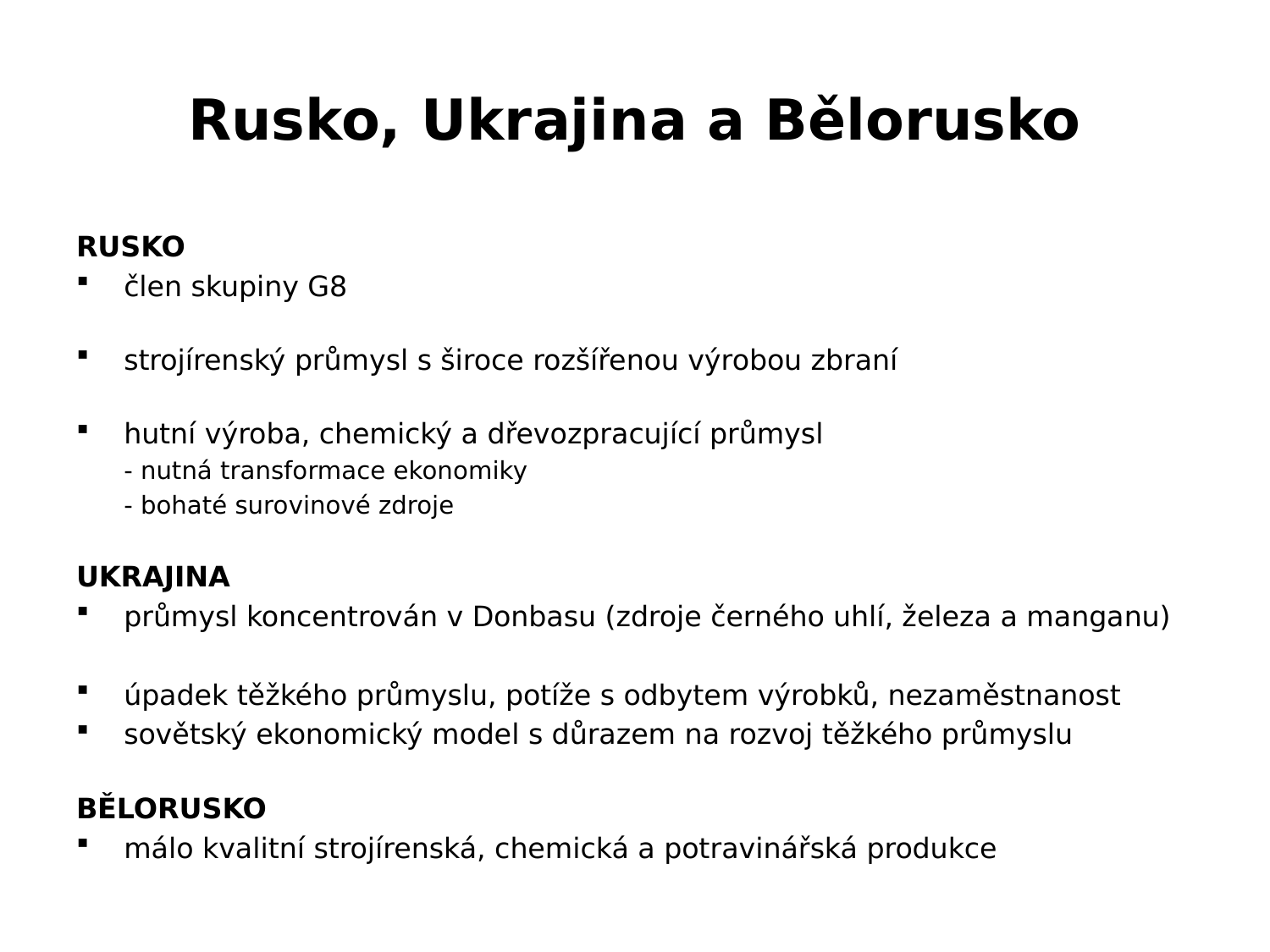

# Rusko, Ukrajina a Bělorusko
RUSKO
člen skupiny G8

strojírenský průmysl s široce rozšířenou výrobou zbraní

hutní výroba, chemický a dřevozpracující průmysl
	- nutná transformace ekonomiky
	- bohaté surovinové zdroje

UKRAJINA
průmysl koncentrován v Donbasu (zdroje černého uhlí, železa a manganu)

úpadek těžkého průmyslu, potíže s odbytem výrobků, nezaměstnanost
sovětský ekonomický model s důrazem na rozvoj těžkého průmyslu

BĚLORUSKO
málo kvalitní strojírenská, chemická a potravinářská produkce